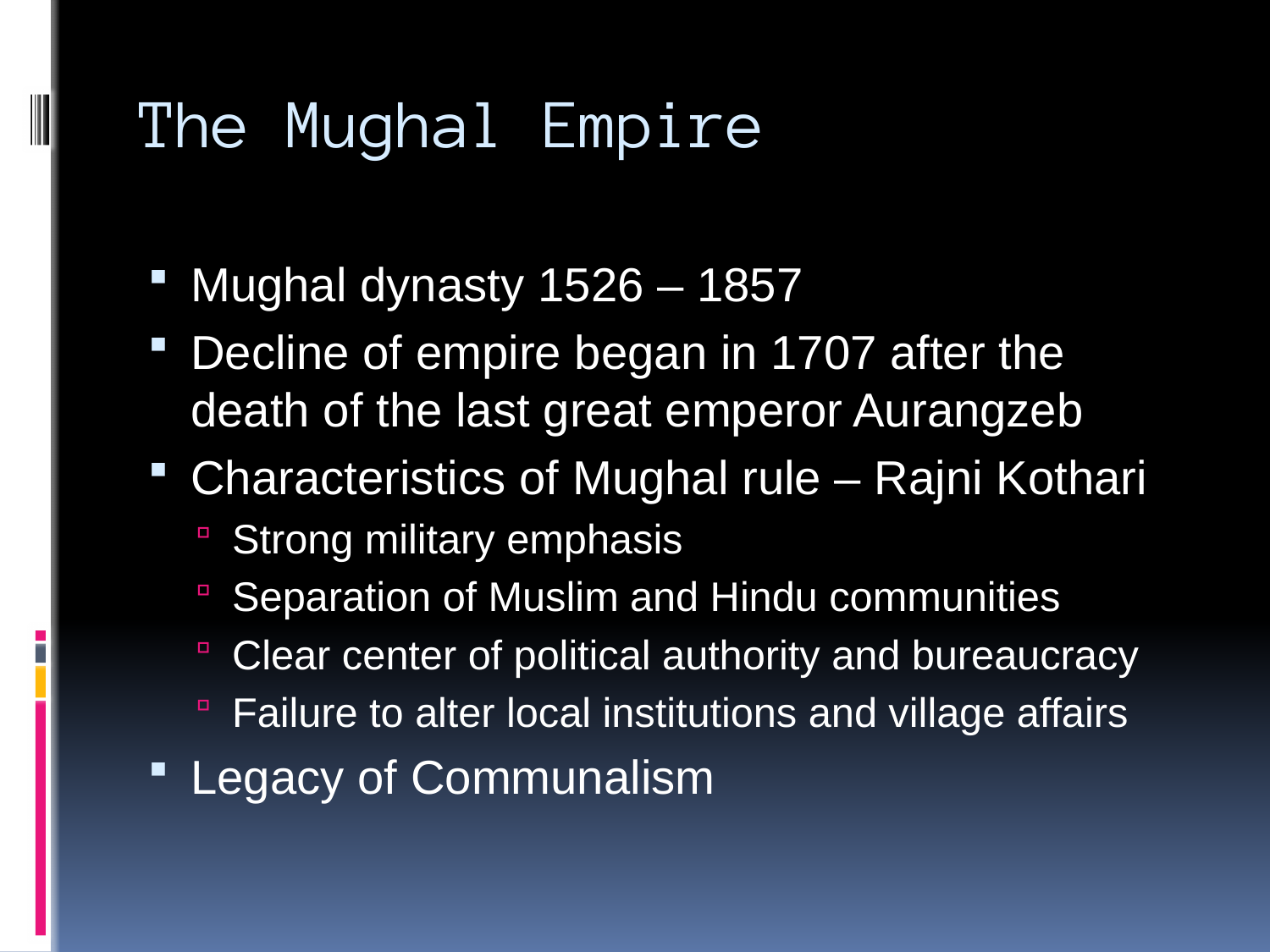

# The Mughal Empire
Mughal dynasty 1526 – 1857
Decline of empire began in 1707 after the death of the last great emperor Aurangzeb
Characteristics of Mughal rule – Rajni Kothari
Strong military emphasis
Separation of Muslim and Hindu communities
Clear center of political authority and bureaucracy
Failure to alter local institutions and village affairs
Legacy of Communalism